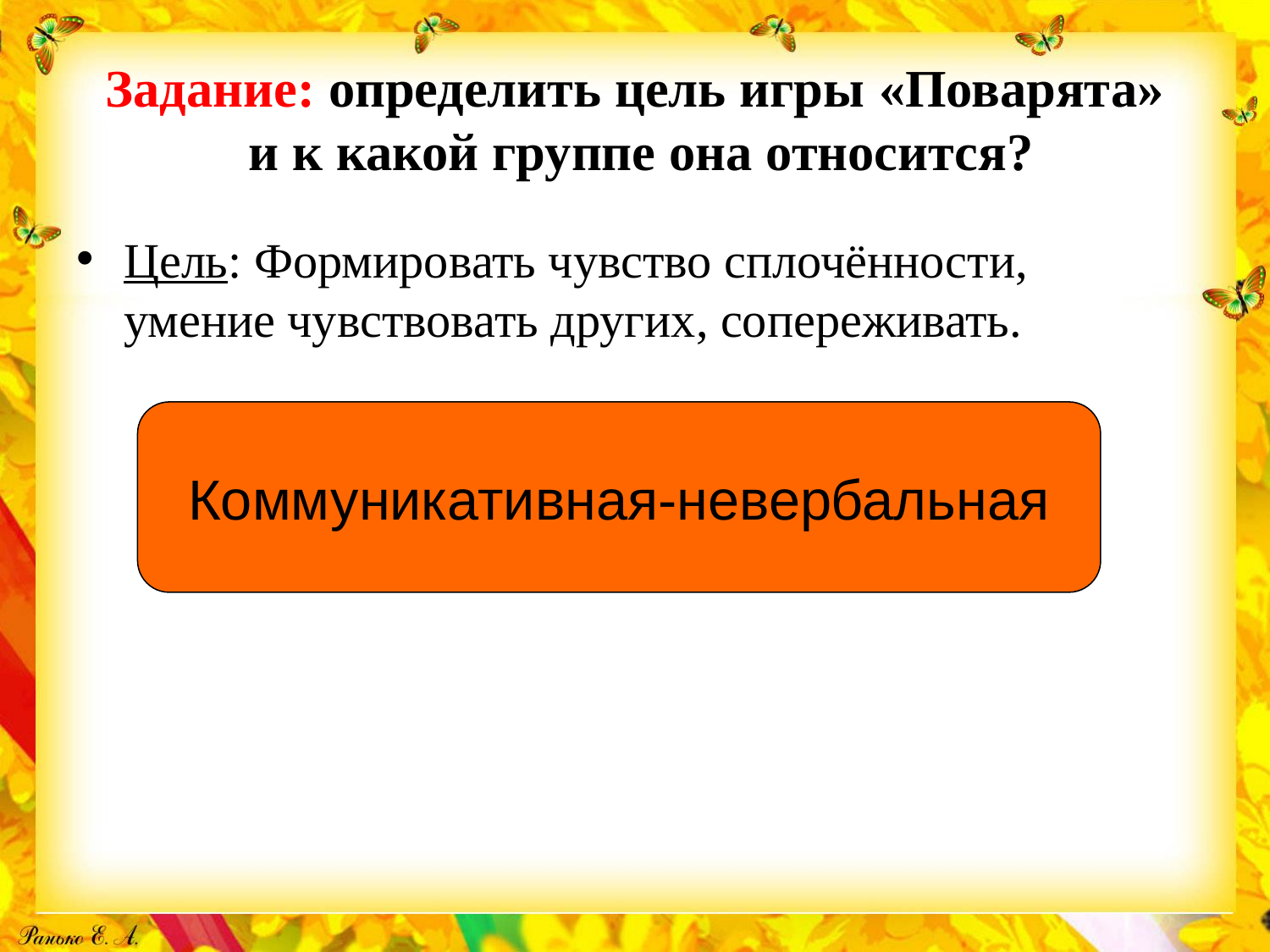

Задание: определить цель игры «Поварята»
 и к какой группе она относится?
Цель: Формировать чувство сплочённости, умение чувствовать других, сопереживать.

Коммуникативная-невербальная